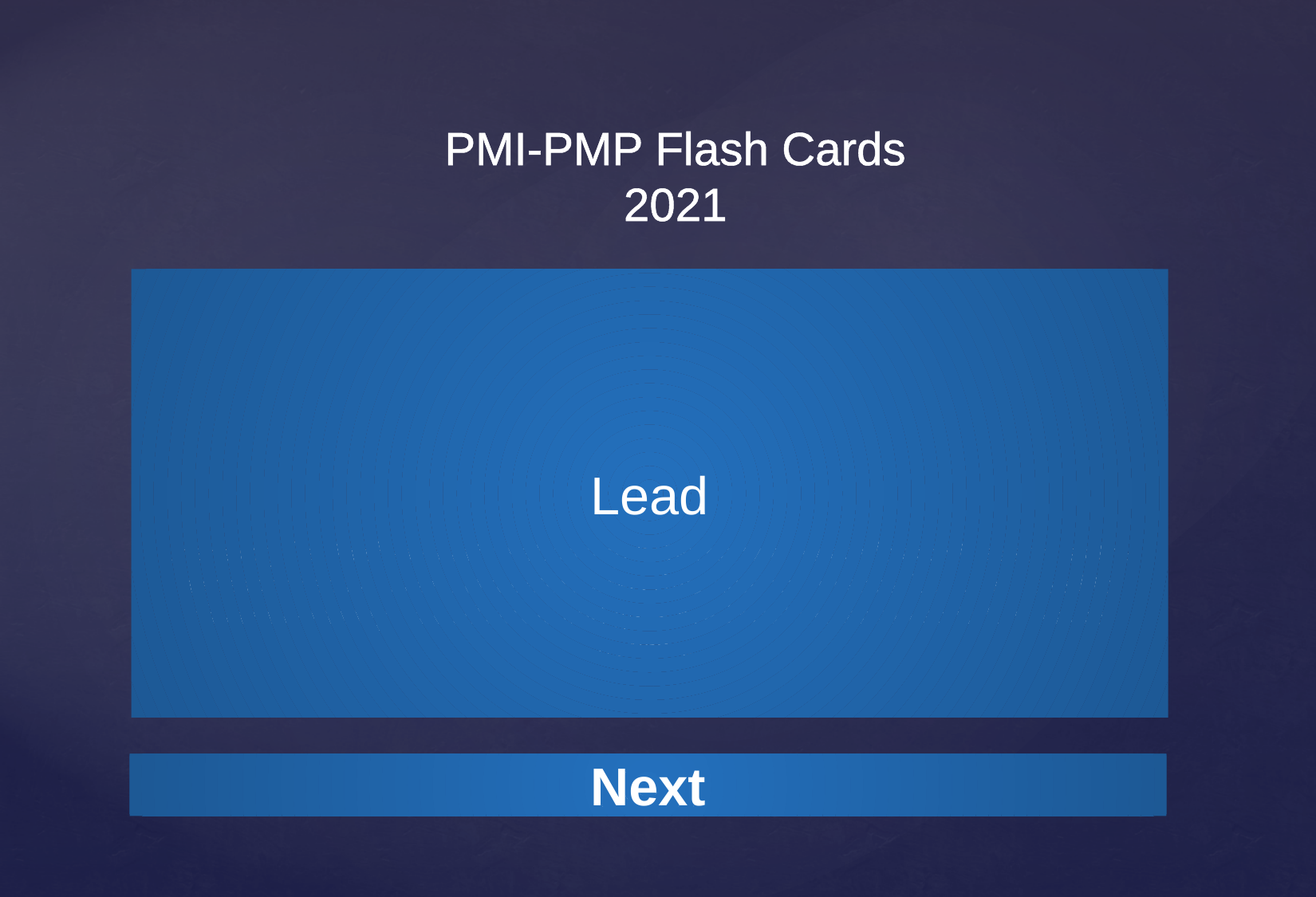

Lead
Changing the finish-to-start relationship between two schedule activities so that the dependent activity can start before preceding activity finishes. Leads are used to efficiently manage the schedule and get a head start on certain activities where possible.
Next
Next
Next